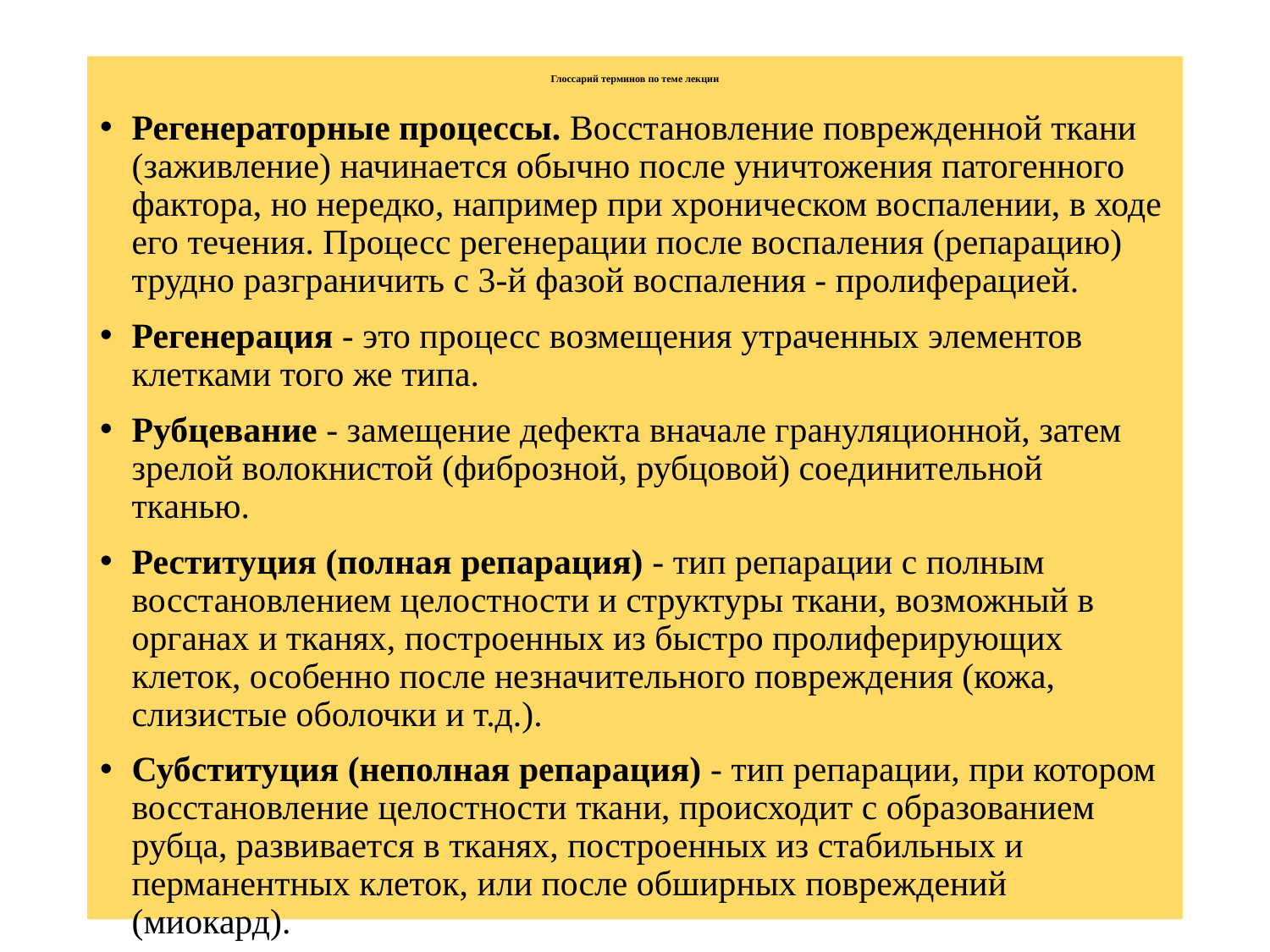

# Глоссарий терминов по теме лекции
Регенераторные процессы. Восстановление поврежденной ткани (заживление) начинается обычно после уничтожения патогенного фактора, но нередко, например при хроническом воспалении, в ходе его течения. Процесс регенерации после воспаления (репарацию) трудно разграничить с 3-й фазой воспаления - пролиферацией.
Регенерация - это процесс возмещения утраченных элементов клетками того же типа.
Рубцевание - замещение дефекта вначале грануляционной, затем зрелой волокнистой (фиброзной, рубцовой) соединительной тканью.
Реституция (полная репарация) - тип репарации с полным восстановлением целостности и структуры ткани, возможный в органах и тканях, построенных из быстро пролиферирующих клеток, особенно после незначительного повреждения (кожа, слизистые оболочки и т.д.).
Субституция (неполная репарация) - тип репарации, при котором восстановление целостности ткани, происходит с образованием рубца, развивается в тканях, построенных из стабильных и перманентных клеток, или после обширных повреждений (миокард).